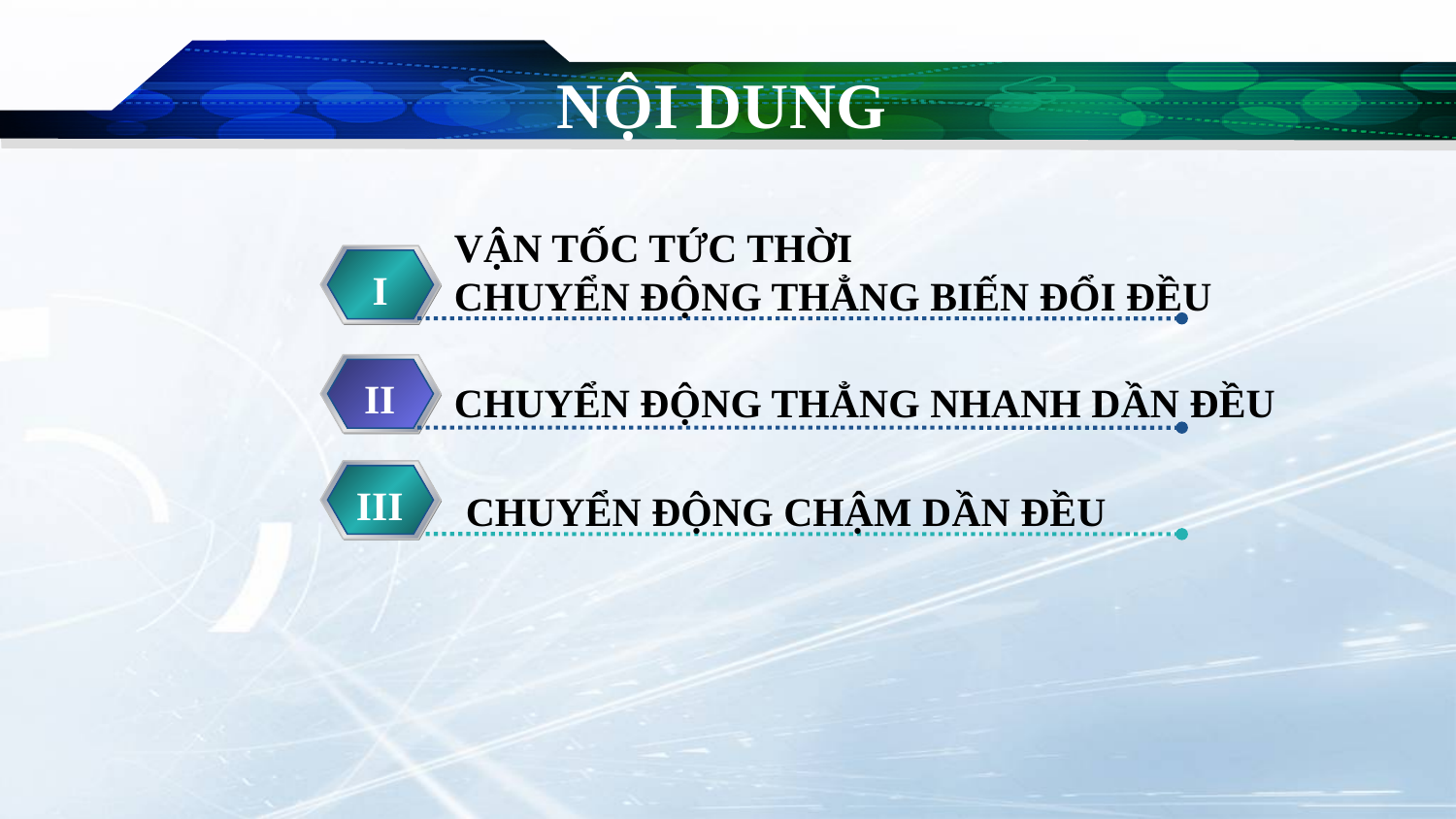

# NỘI DUNG

VẬN TỐC TỨC THỜI
CHUYỂN ĐỘNG THẲNG BIẾN ĐỔI ĐỀU

I

II
CHUYỂN ĐỘNG THẲNG NHANH DẦN ĐỀU

III
3
CHUYỂN ĐỘNG CHẬM DẦN ĐỀU